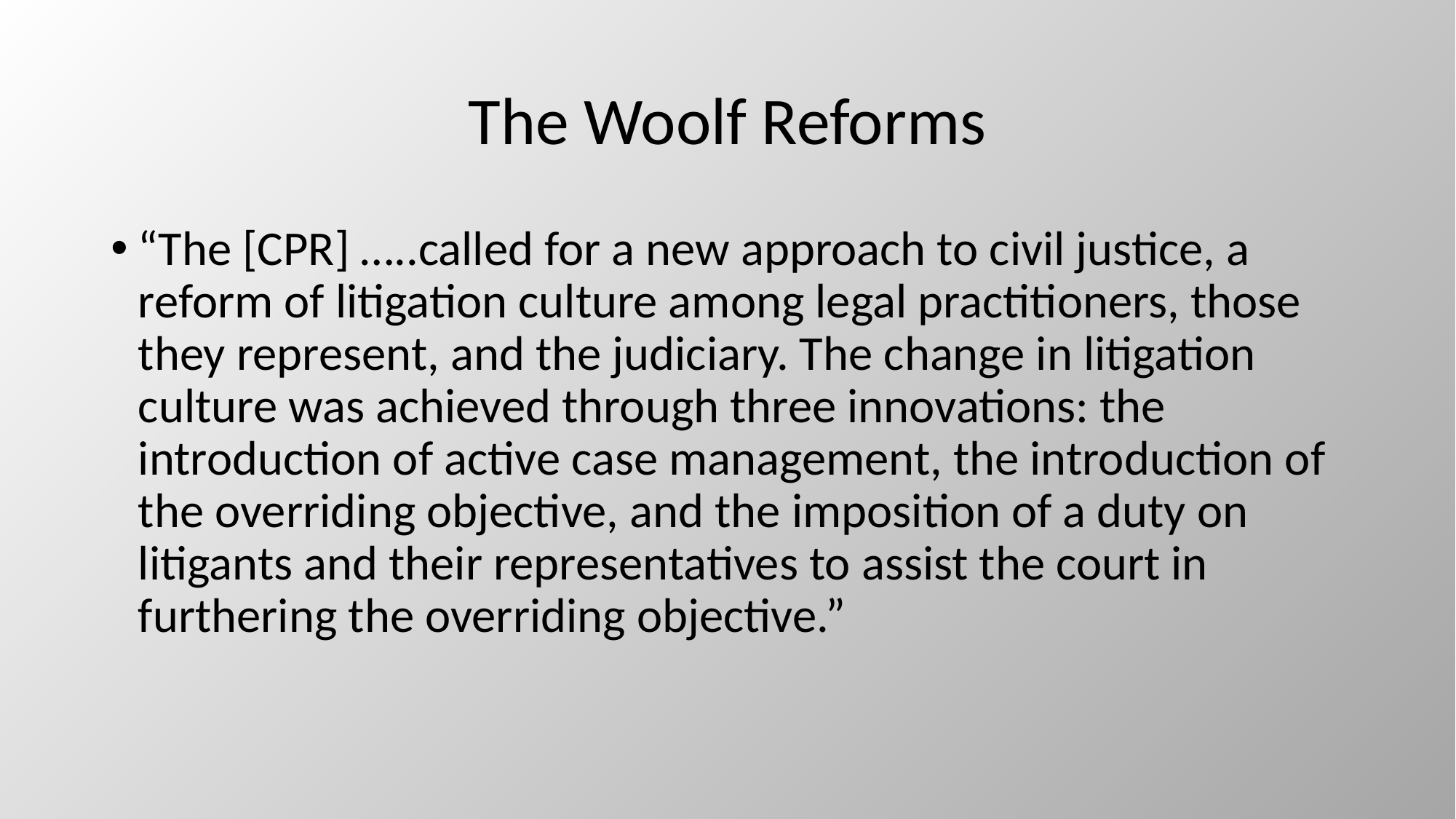

# The Woolf Reforms
“The [CPR] …..called for a new approach to civil justice, a reform of litigation culture among legal practitioners, those they represent, and the judiciary. The change in litigation culture was achieved through three innovations: the introduction of active case management, the introduction of the overriding objective, and the imposition of a duty on litigants and their representatives to assist the court in furthering the overriding objective.”